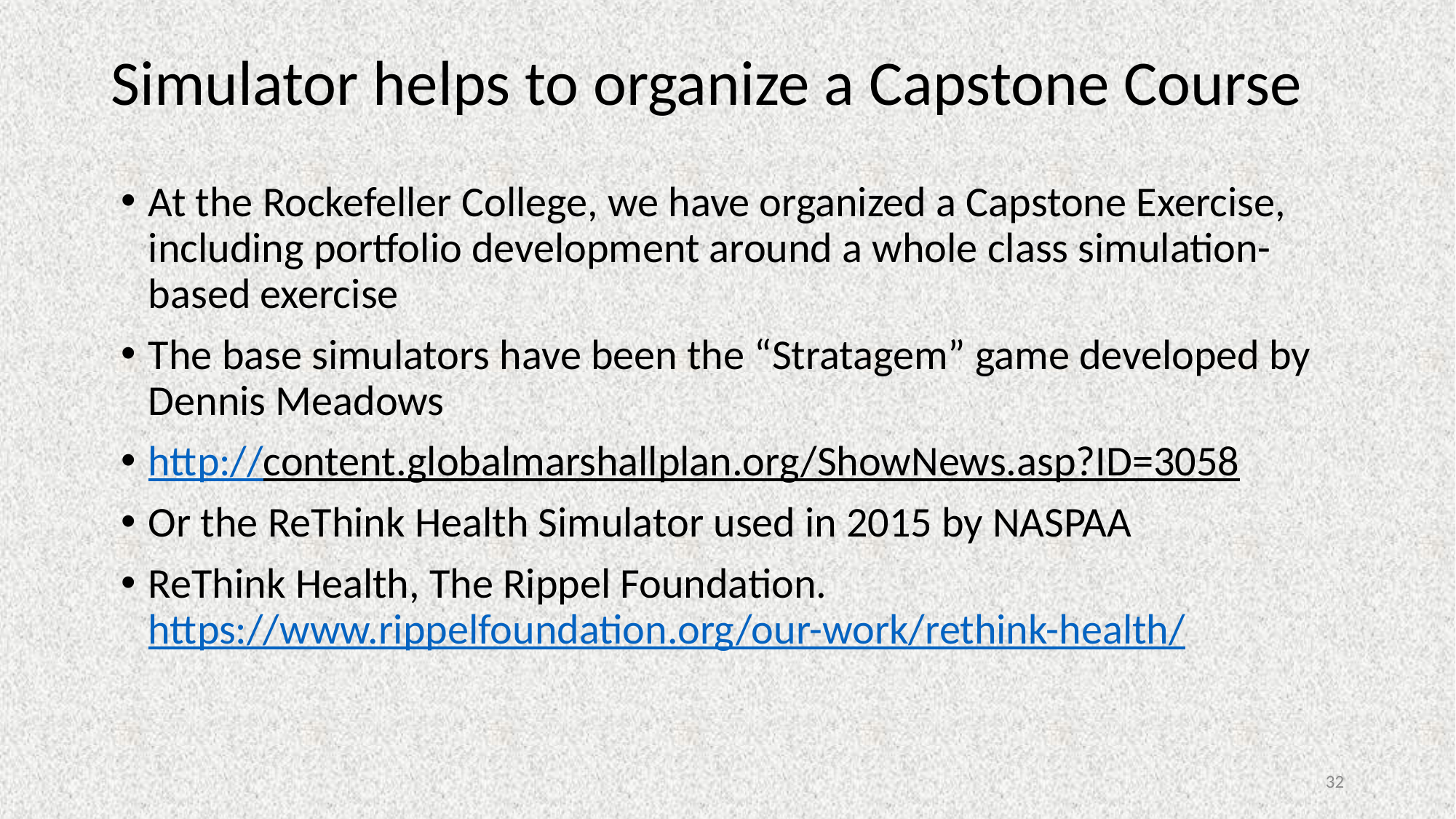

# Simulator helps to organize a Capstone Course
At the Rockefeller College, we have organized a Capstone Exercise, including portfolio development around a whole class simulation-based exercise
The base simulators have been the “Stratagem” game developed by Dennis Meadows
http://content.globalmarshallplan.org/ShowNews.asp?ID=3058
Or the ReThink Health Simulator used in 2015 by NASPAA
ReThink Health, The Rippel Foundation.  https://www.rippelfoundation.org/our-work/rethink-health/

32